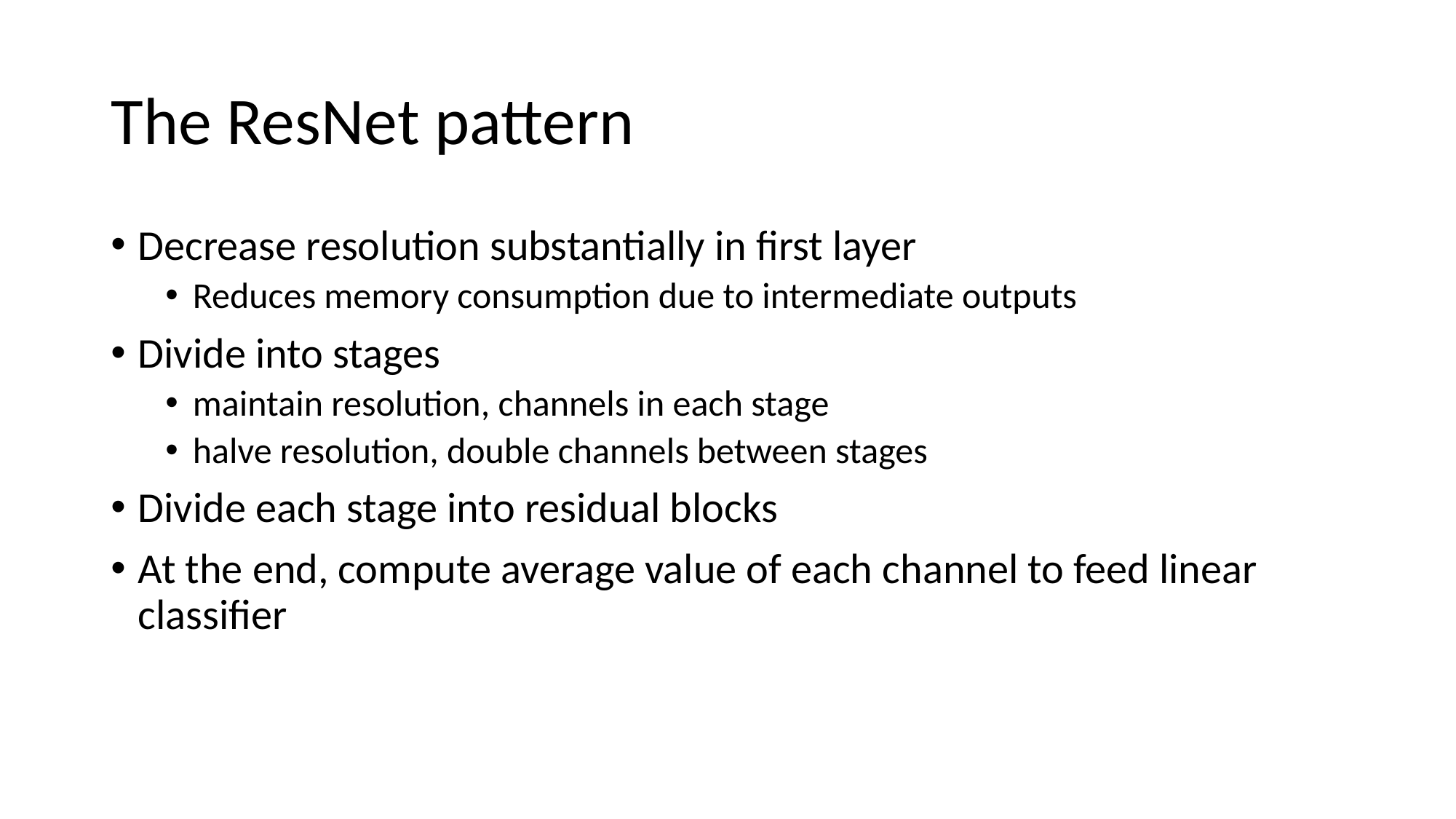

# The ResNet pattern
Decrease resolution substantially in first layer
Reduces memory consumption due to intermediate outputs
Divide into stages
maintain resolution, channels in each stage
halve resolution, double channels between stages
Divide each stage into residual blocks
At the end, compute average value of each channel to feed linear classifier